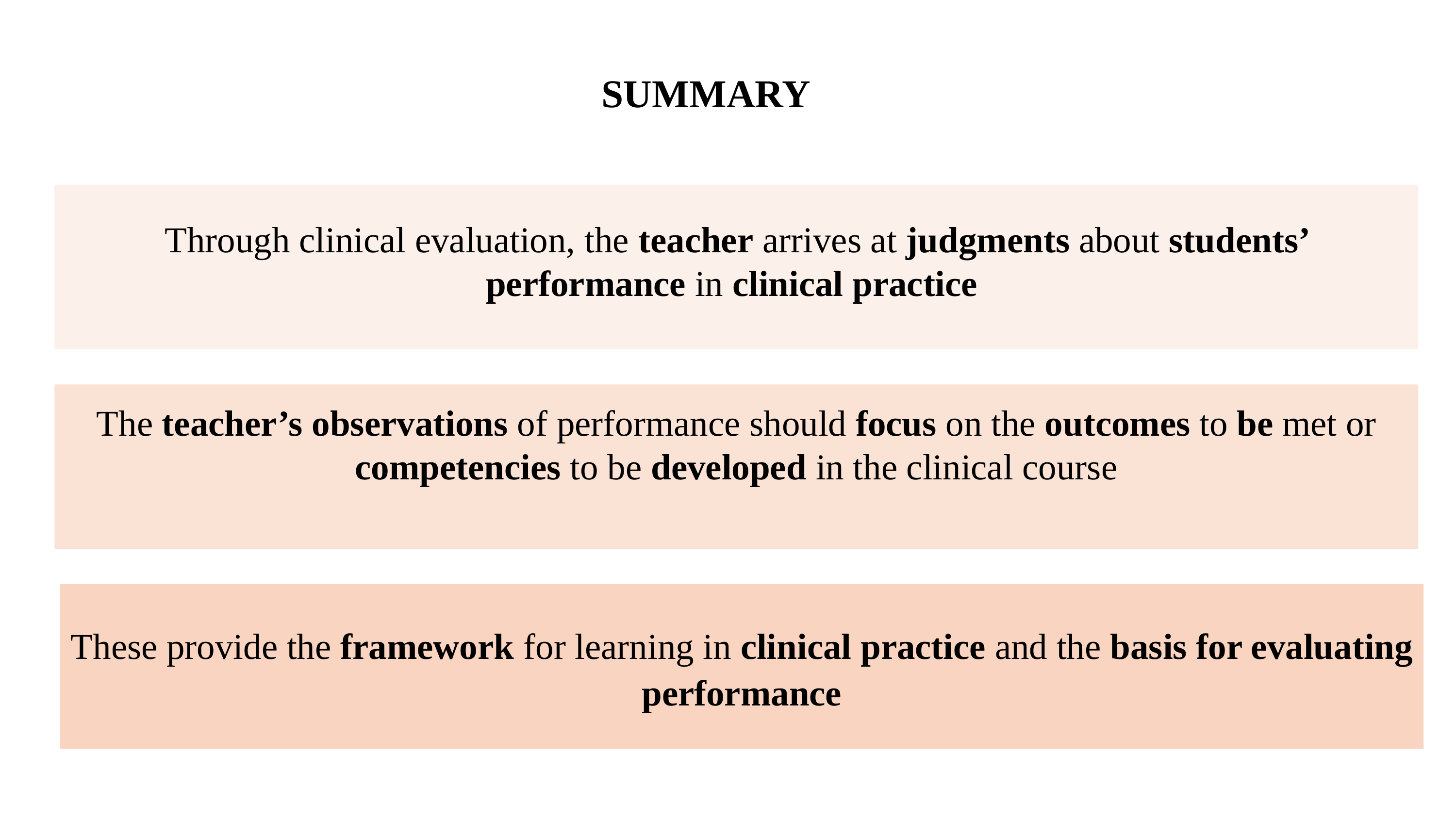

SUMMARY
Through clinical evaluation, the teacher arrives at judgments about students’ performance in clinical practice

The teacher’s observations of performance should focus on the outcomes to be met or competencies to be developed in the clinical course

These provide the framework for learning in clinical practice and the basis for evaluating performance